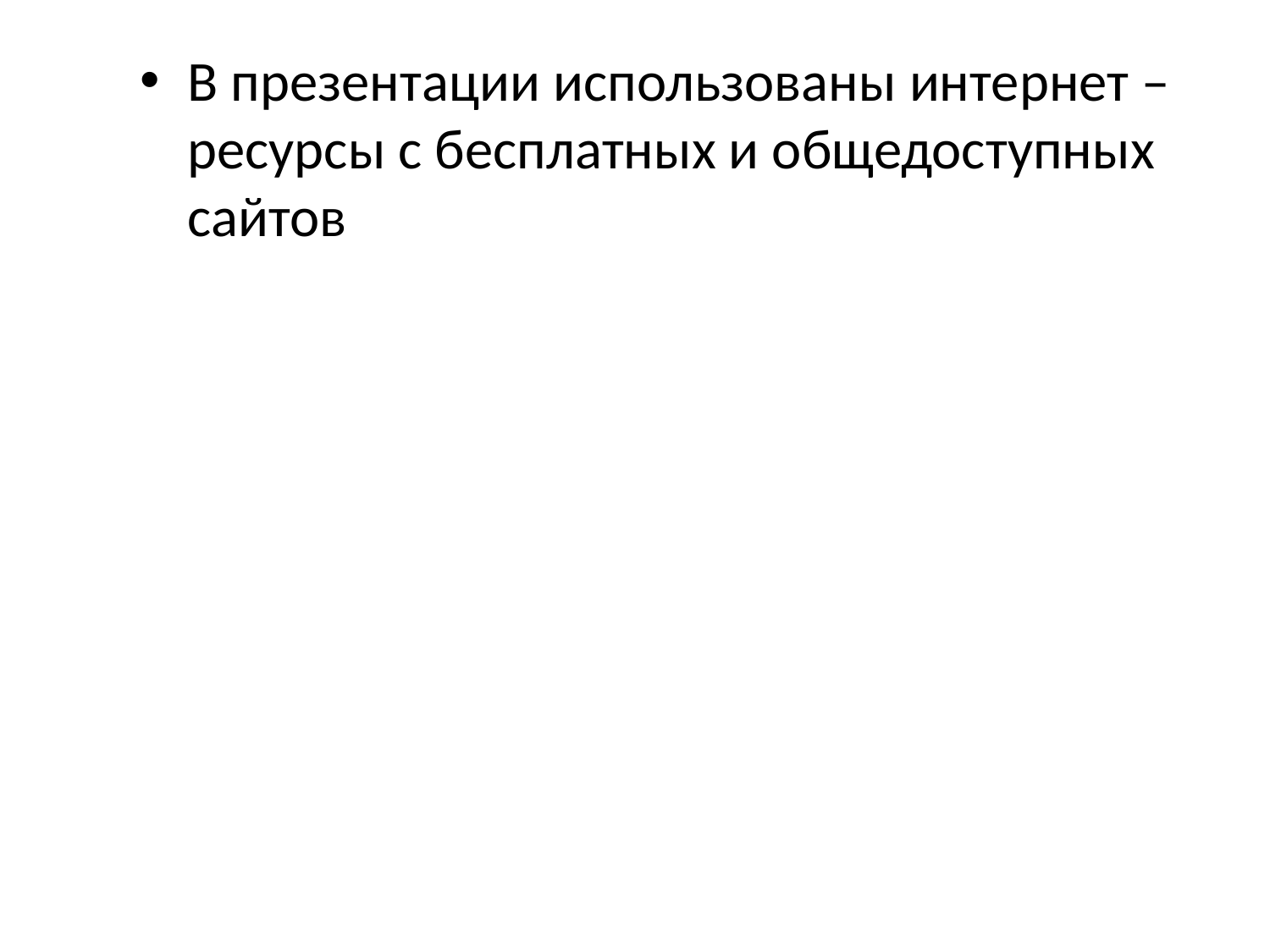

# В презентации использованы интернет –ресурсы с бесплатных и общедоступных сайтов